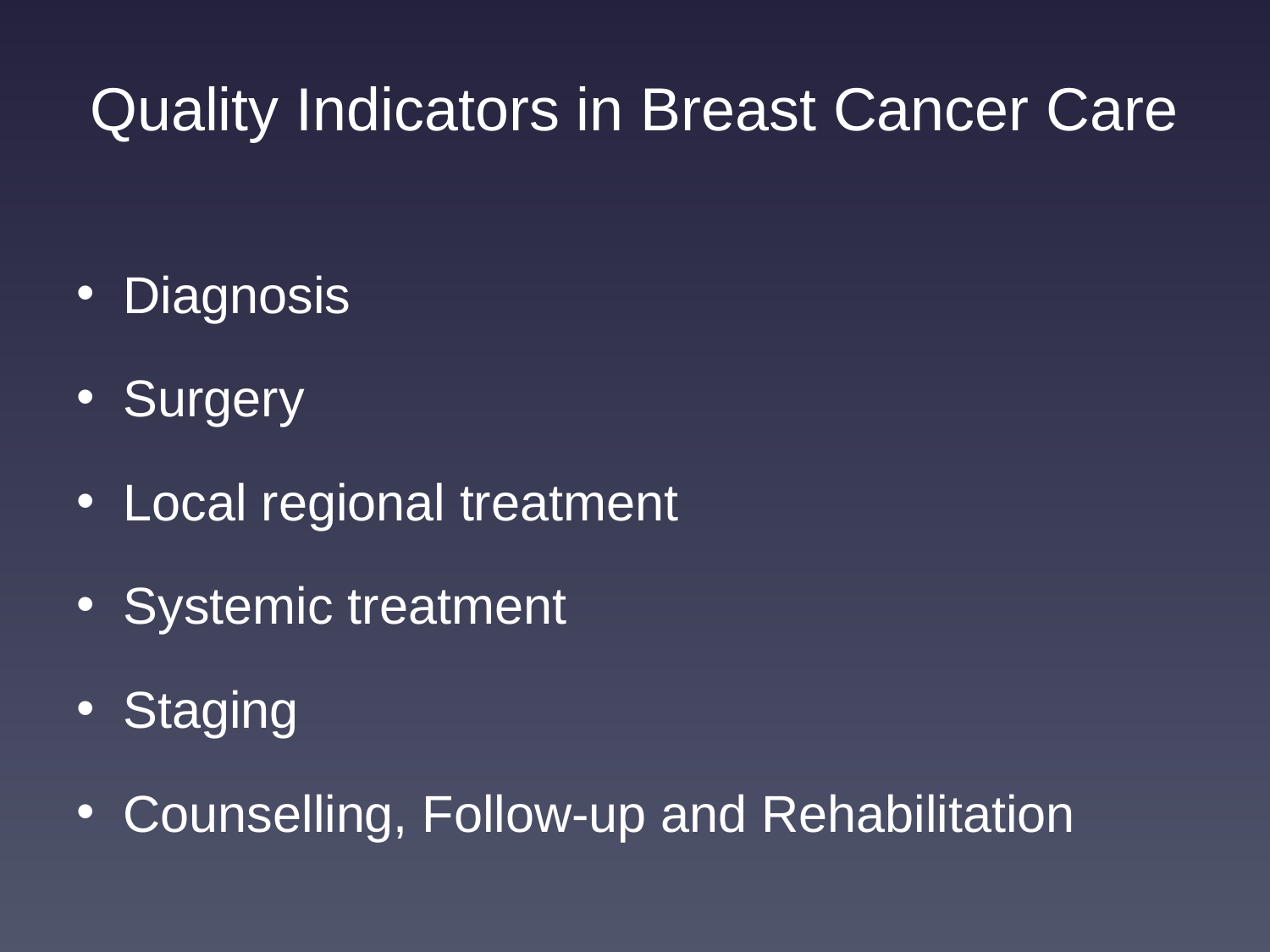

# Quality Indicators in Breast Cancer Care
Diagnosis
Surgery
Local regional treatment
Systemic treatment
Staging
Counselling, Follow-up and Rehabilitation